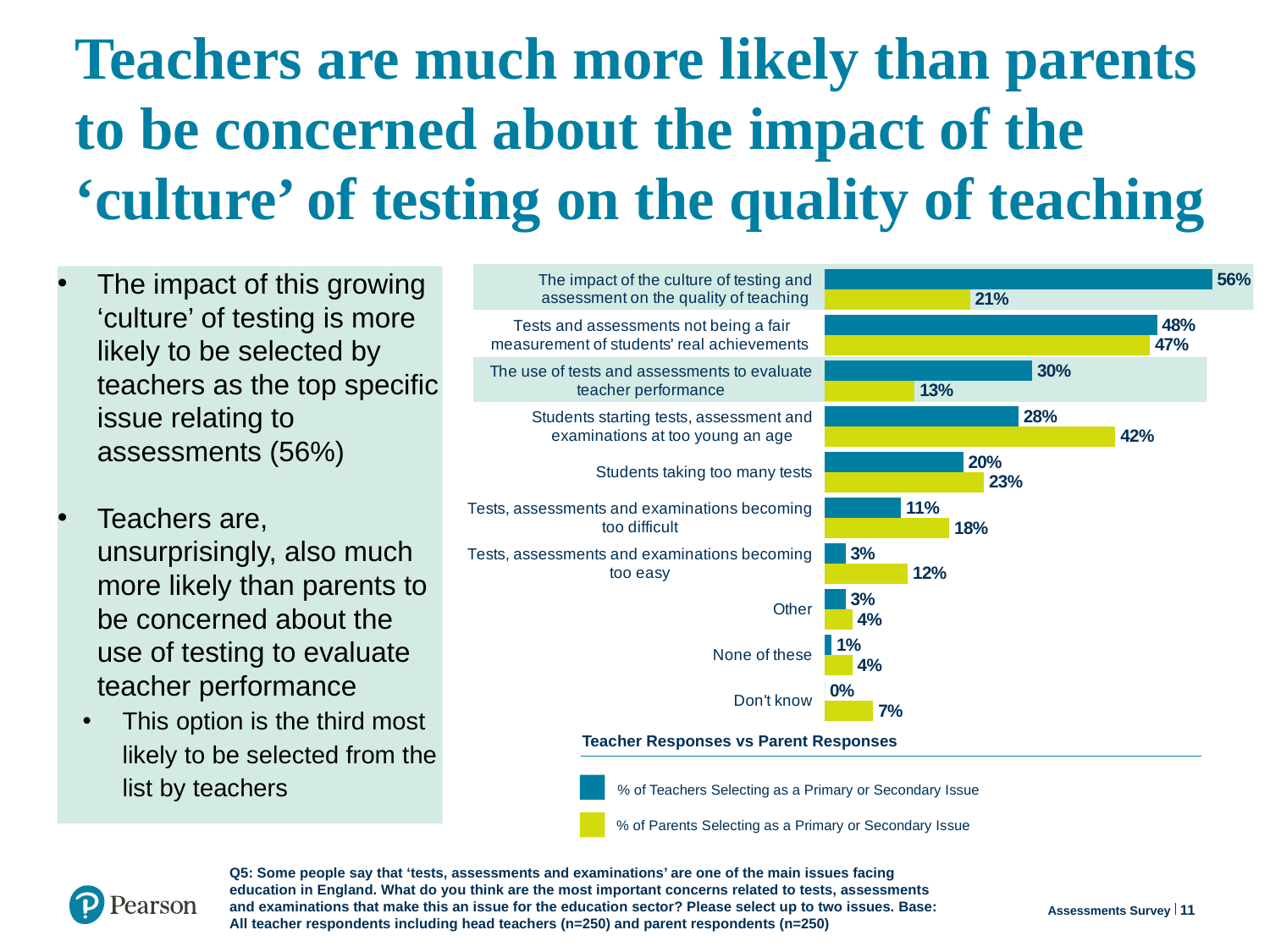

# Teachers are much more likely than parents to be concerned about the impact of the ‘culture’ of testing on the quality of teaching

### Chart

| Category | Parents | Teachers |
|---|---|---|
| Don't know | 0.07 | 0.0 |
| None of these | 0.04 | 0.01 |
| Other | 0.04 | 0.03 |
| Tests, assessments and examinations becoming too easy | 0.12 | 0.03 |
| Tests, assessments and examinations becoming too difficult | 0.18 | 0.11 |
| Students taking too many tests | 0.23 | 0.2 |
| Students starting tests, assessment and examinations at too young an age | 0.42 | 0.28 |
| The use of tests and assessments to evaluate teacher performance | 0.13 | 0.3 |
| Tests and assessments not being a fair measurement of students' real achievements  | 0.47 | 0.48 |
| The impact of the culture of testing and assessment on the quality of teaching | 0.21 | 0.56 |
The impact of this growing ‘culture’ of testing is more likely to be selected by teachers as the top specific issue relating to assessments (56%)

Teachers are, unsurprisingly, also much more likely than parents to be concerned about the use of testing to evaluate teacher performance
This option is the third most likely to be selected from the list by teachers

Teacher Responses vs Parent Responses

% of Teachers Selecting as a Primary or Secondary Issue

% of Parents Selecting as a Primary or Secondary Issue
11
Assessments Survey
Q5: Some people say that ‘tests, assessments and examinations’ are one of the main issues facing education in England. What do you think are the most important concerns related to tests, assessments and examinations that make this an issue for the education sector? Please select up to two issues. Base: All teacher respondents including head teachers (n=250) and parent respondents (n=250)